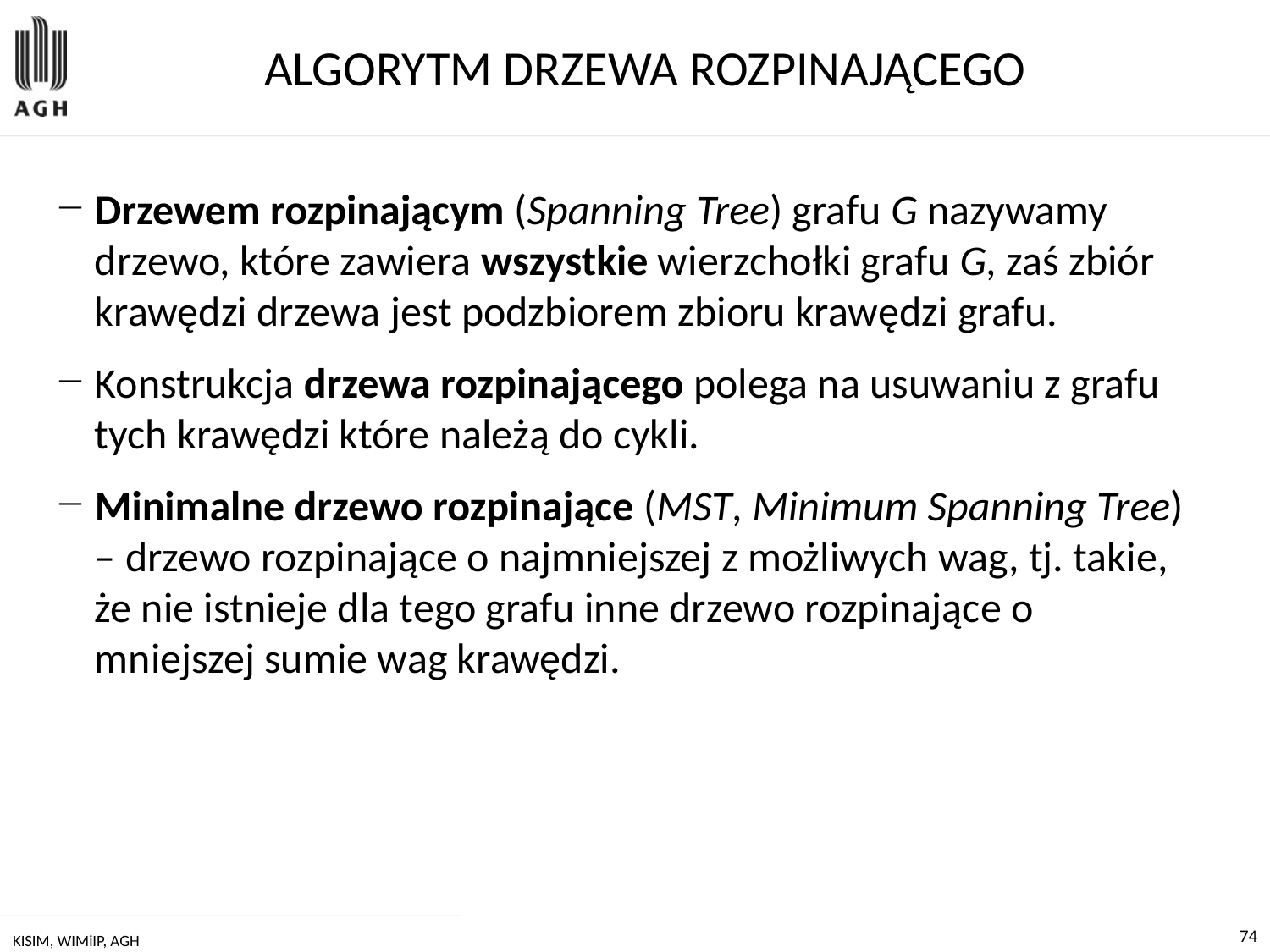

# ALGORYTM DRZEWA ROZPINAJĄCEGO
Drzewem rozpinającym (Spanning Tree) grafu G nazywamy drzewo, które zawiera wszystkie wierzchołki grafu G, zaś zbiór krawędzi drzewa jest podzbiorem zbioru krawędzi grafu.
Konstrukcja drzewa rozpinającego polega na usuwaniu z grafu tych krawędzi które należą do cykli.
Minimalne drzewo rozpinające (MST, Minimum Spanning Tree) – drzewo rozpinające o najmniejszej z możliwych wag, tj. takie, że nie istnieje dla tego grafu inne drzewo rozpinające o mniejszej sumie wag krawędzi.
KISIM, WIMiIP, AGH